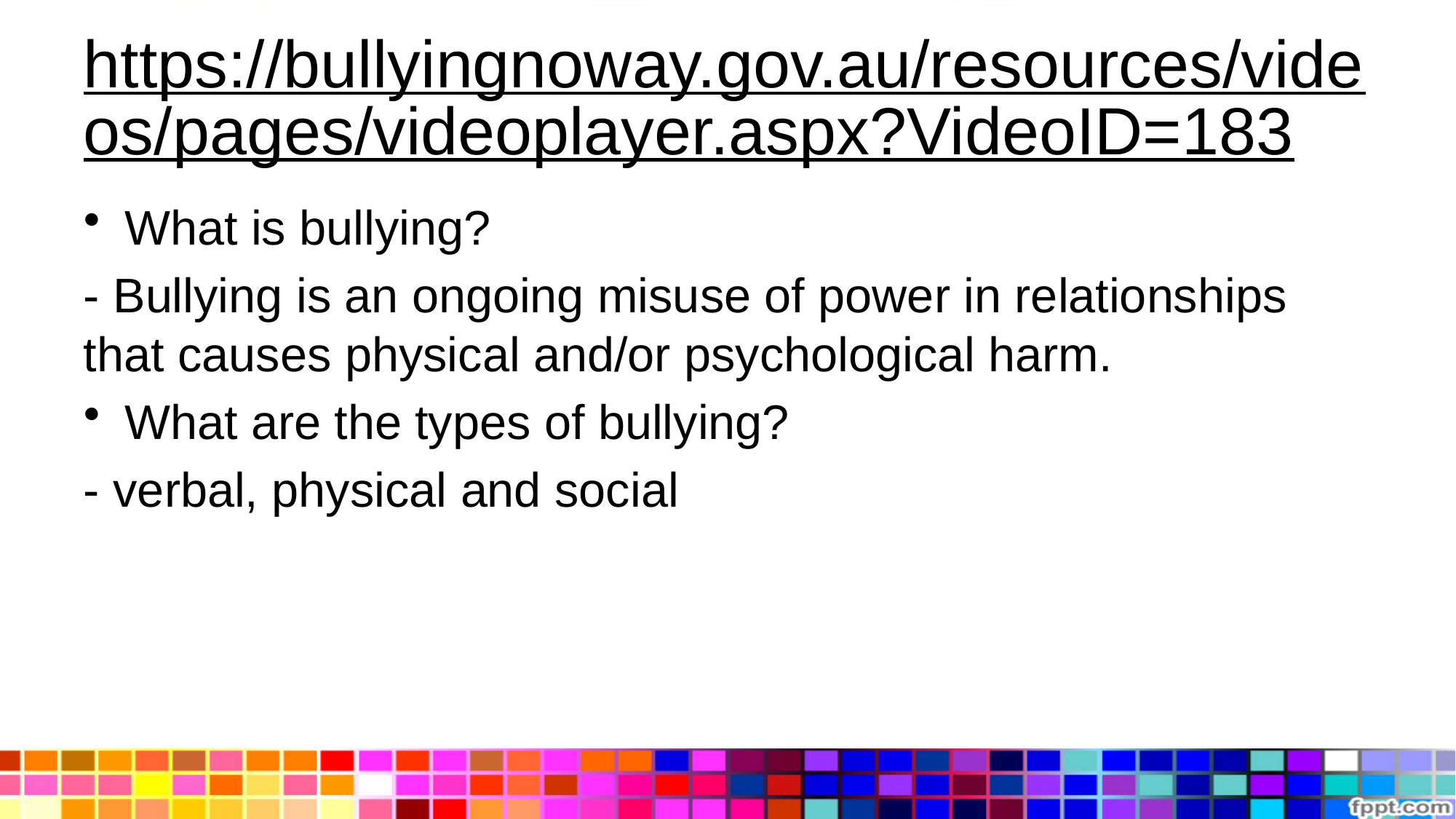

# https://bullyingnoway.gov.au/resources/videos/pages/videoplayer.aspx?VideoID=183
What is bullying?
- Bullying is an ongoing misuse of power in relationships that causes physical and/or psychological harm.
What are the types of bullying?
- verbal, physical and social